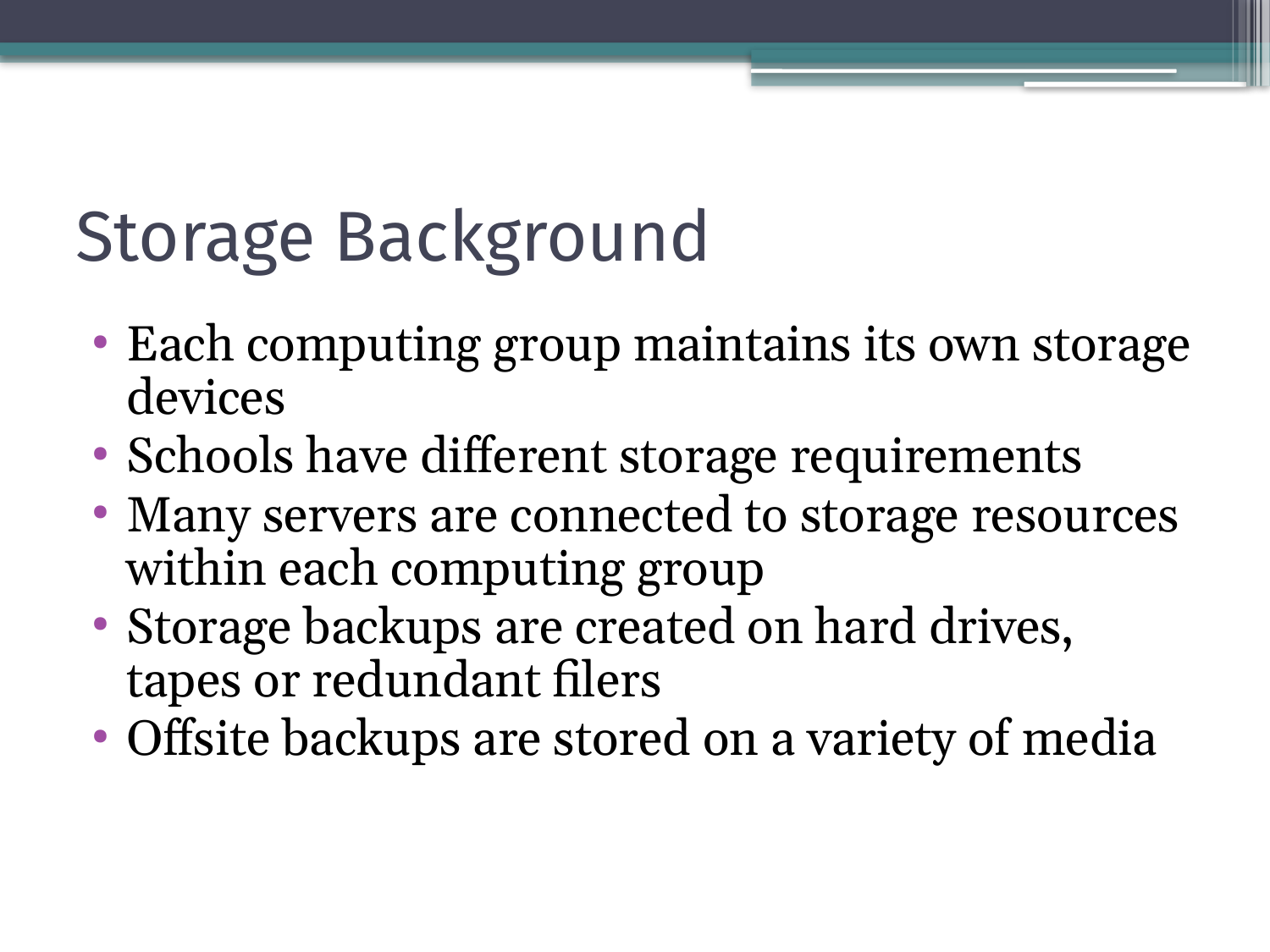

# Storage Background
Each computing group maintains its own storage devices
Schools have different storage requirements
Many servers are connected to storage resources within each computing group
Storage backups are created on hard drives, tapes or redundant filers
Offsite backups are stored on a variety of media